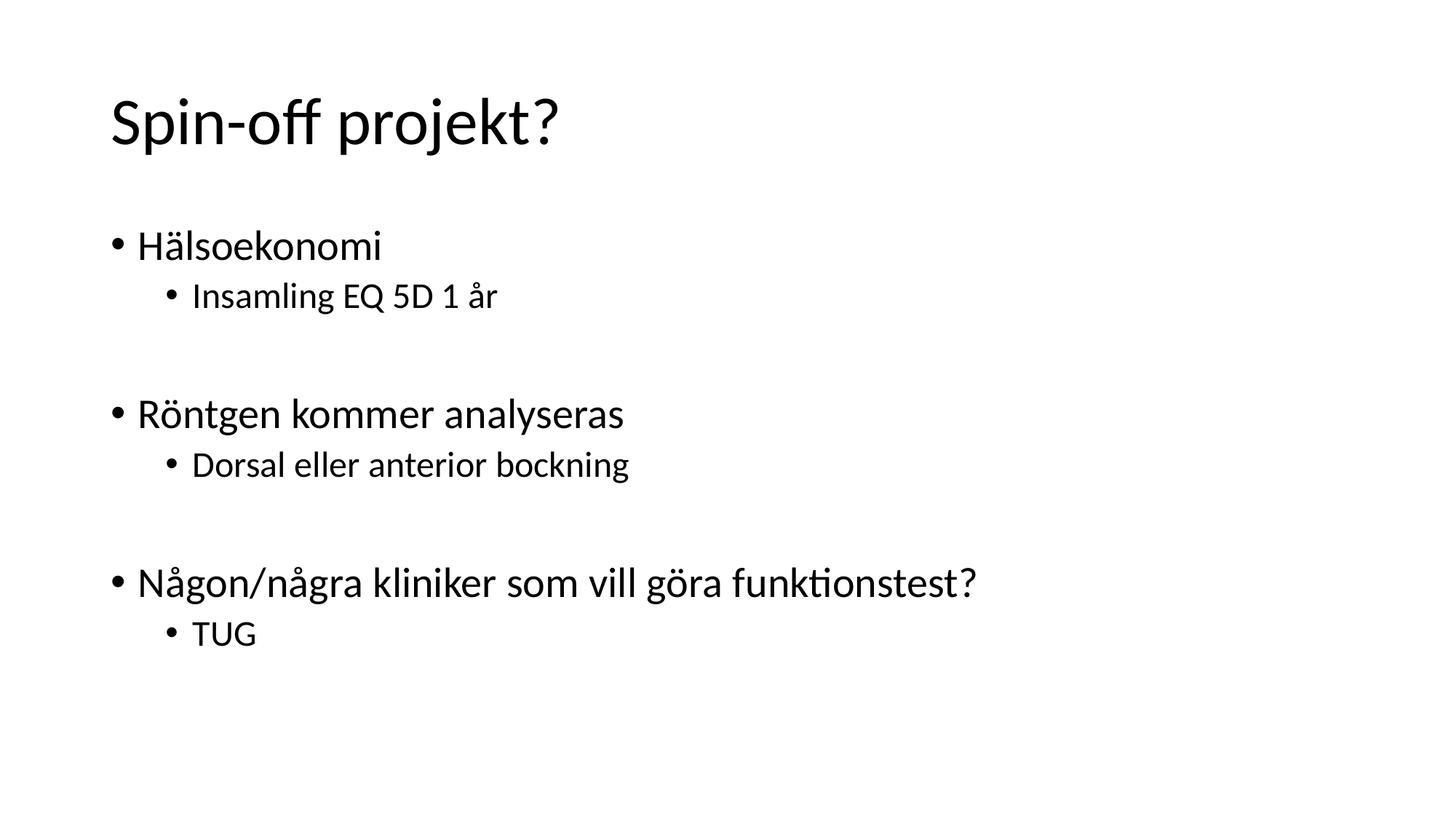

# Spin-off projekt?
Hälsoekonomi
Insamling EQ 5D 1 år

Röntgen kommer analyseras
Dorsal eller anterior bockning

Någon/några kliniker som vill göra funktionstest?
TUG